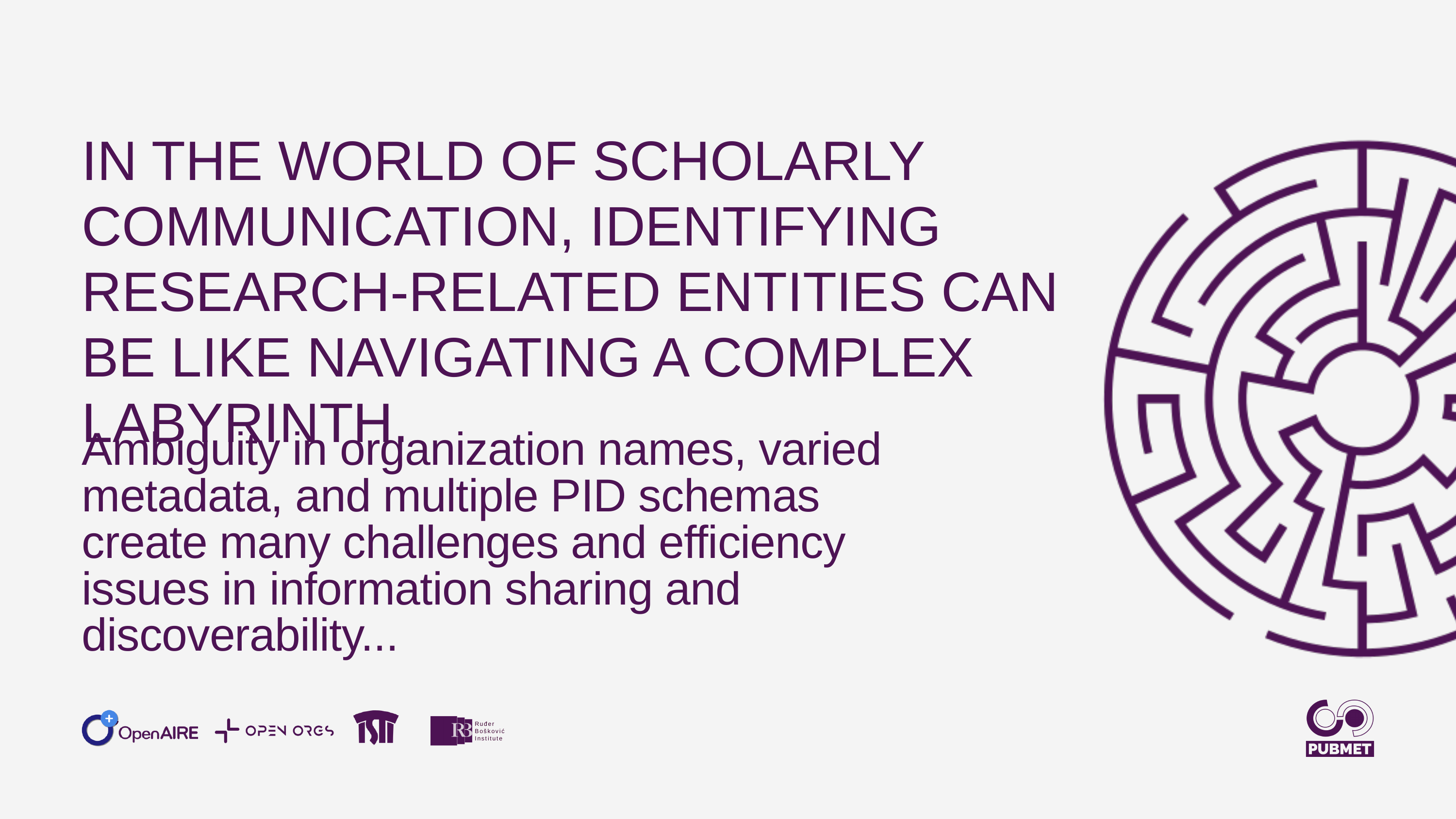

IN THE WORLD OF SCHOLARLY COMMUNICATION, IDENTIFYING RESEARCH-RELATED ENTITIES CAN BE LIKE NAVIGATING A COMPLEX LABYRINTH.

Ambiguity in organization names, varied metadata, and multiple PID schemas create many challenges and efficiency issues in information sharing and discoverability...

Ruđer Bošković Institute